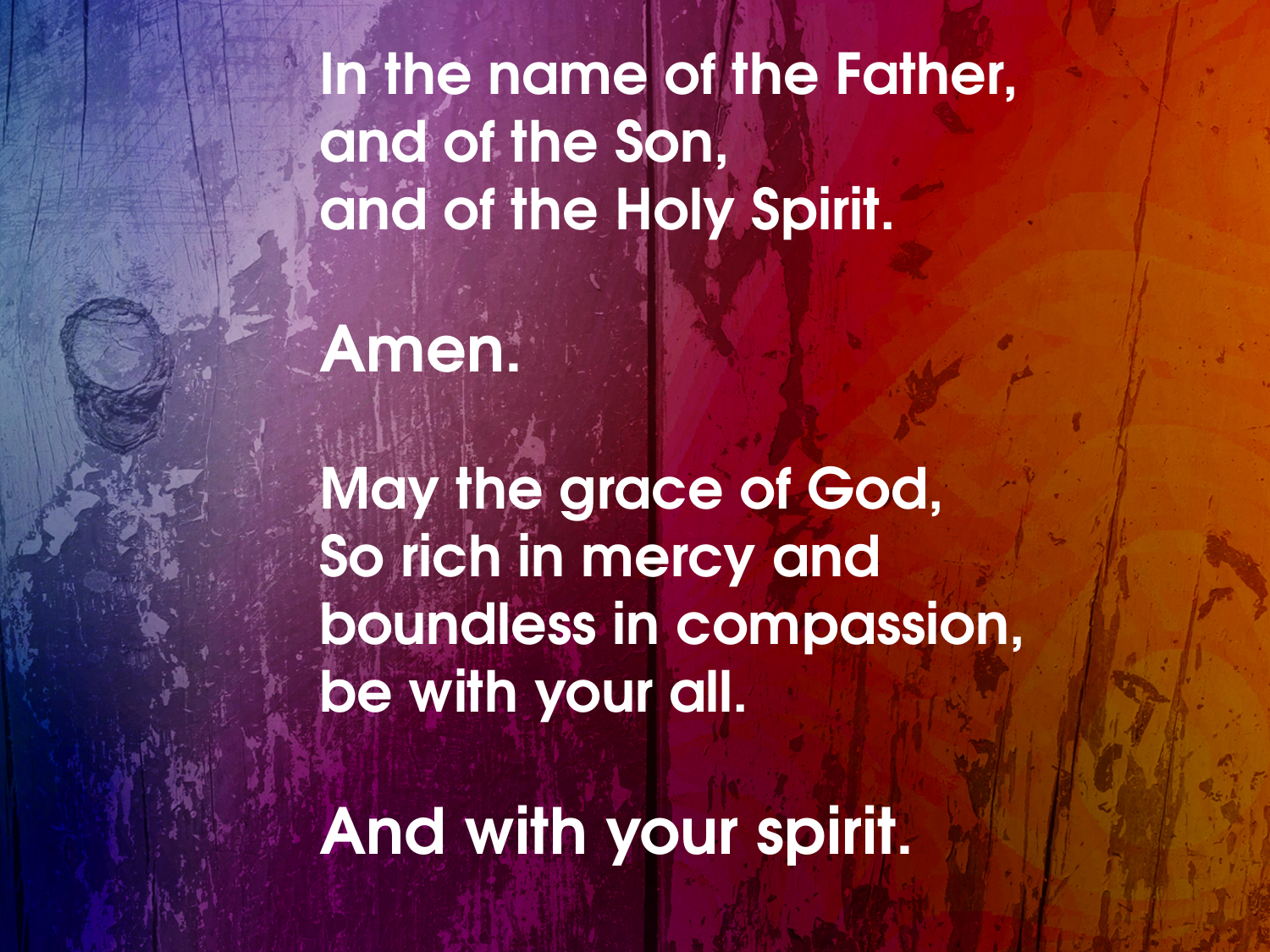

In the name of the Father, 			and of the Son,
		and of the Holy Spirit.

		Amen.

		May the grace of God,
		So rich in mercy and 				boundless in compassion,
		be with your all.

		And with your spirit.